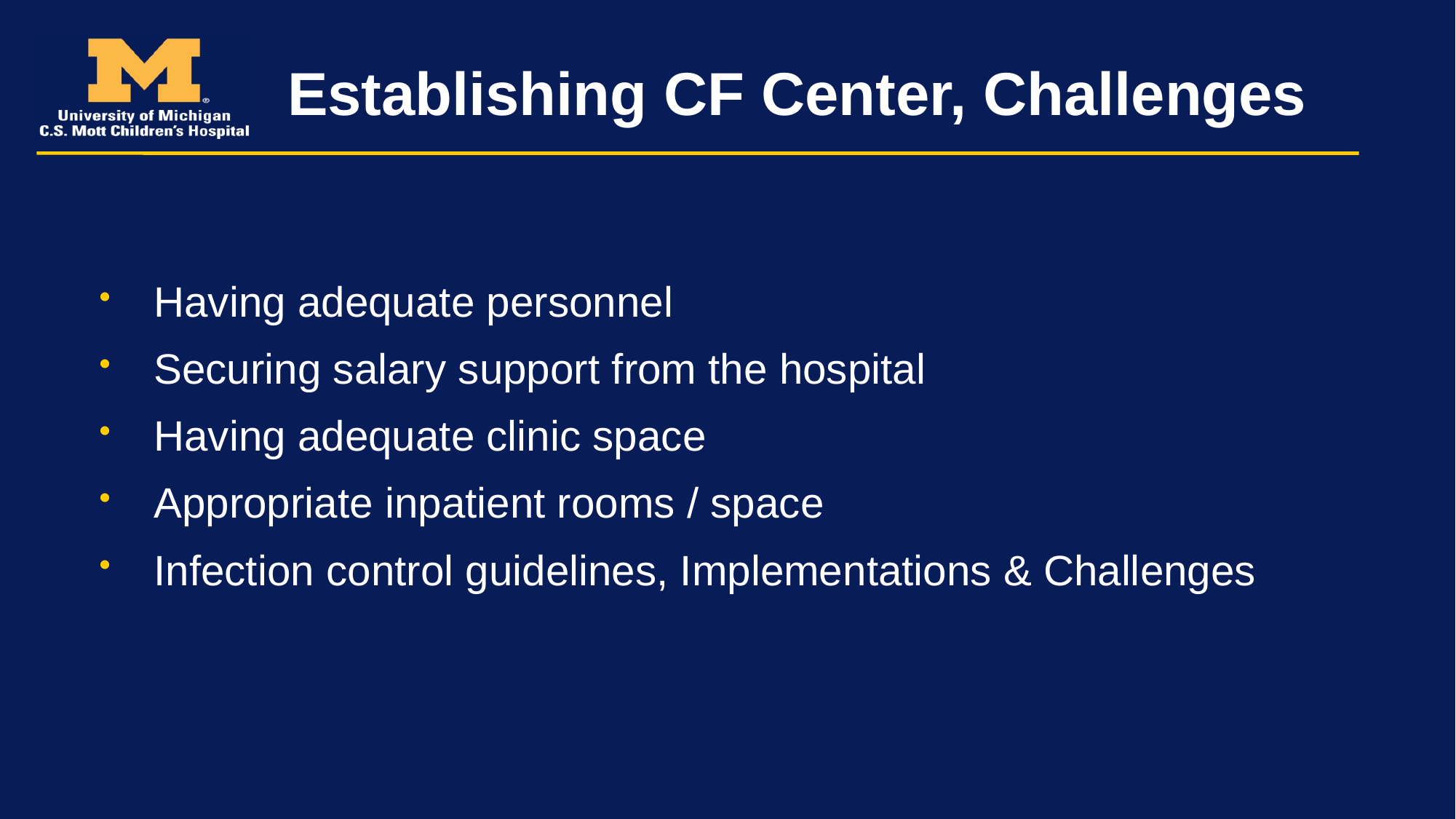

# Establishing CF Center, Challenges
Having adequate personnel
Securing salary support from the hospital
Having adequate clinic space
Appropriate inpatient rooms / space
Infection control guidelines, Implementations & Challenges